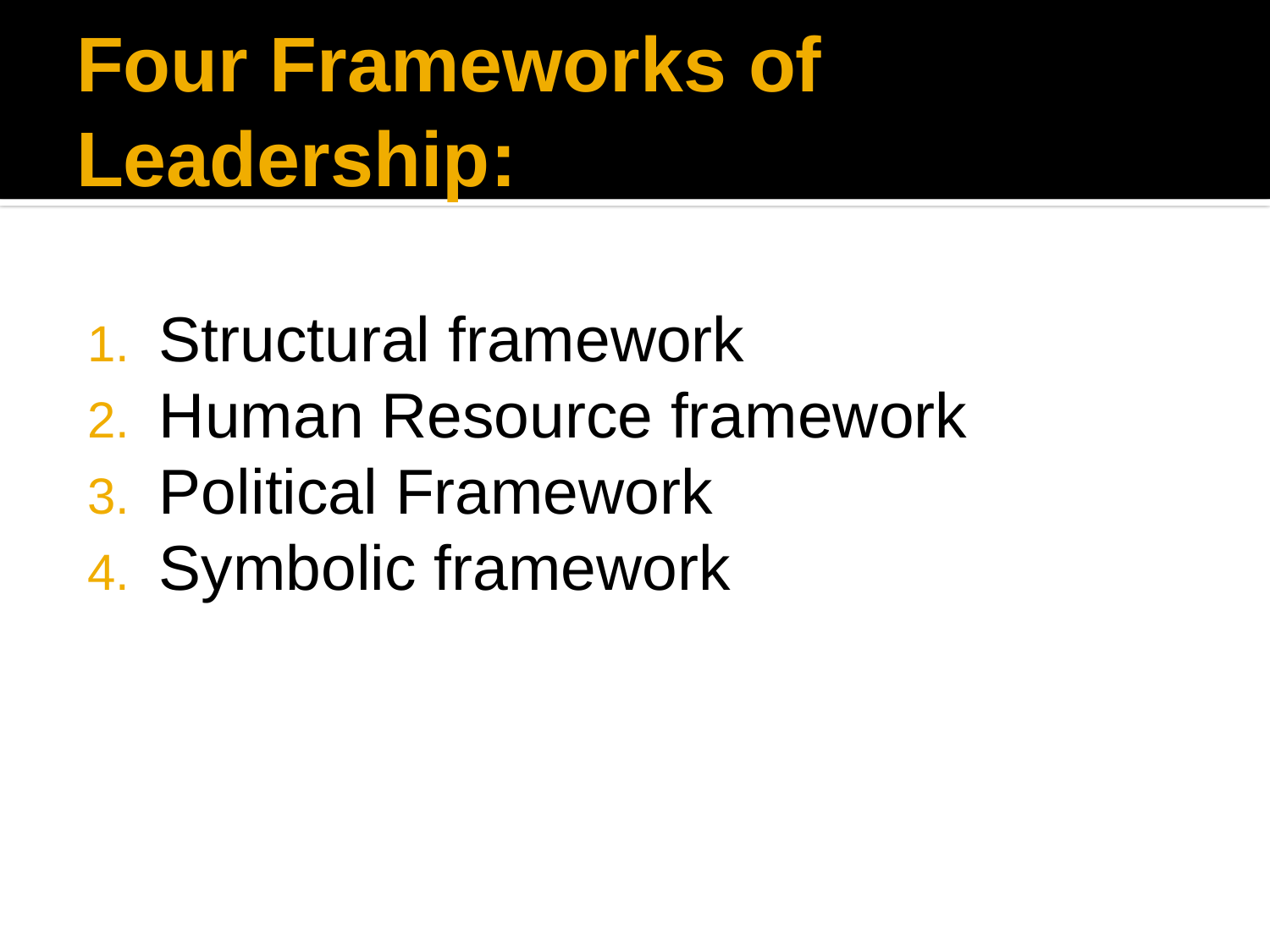

# Four Frameworks of Leadership:
Structural framework
Human Resource framework
Political Framework
Symbolic framework